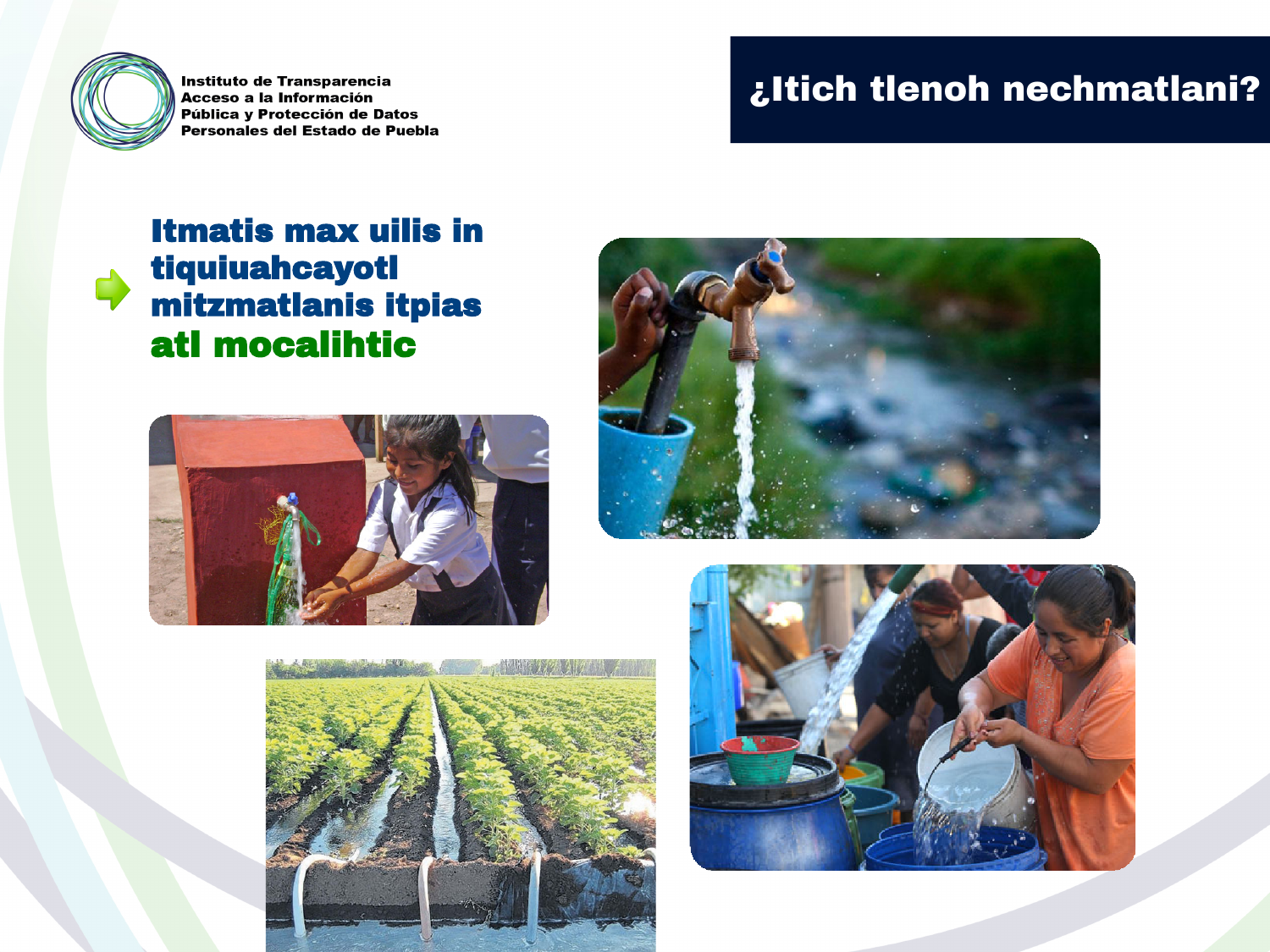

¿Itich tlenoh nechmatlani?
Itmatis max uilis in tiquiuahcayotl mitzmatlanis itpias  atl mocalihtic